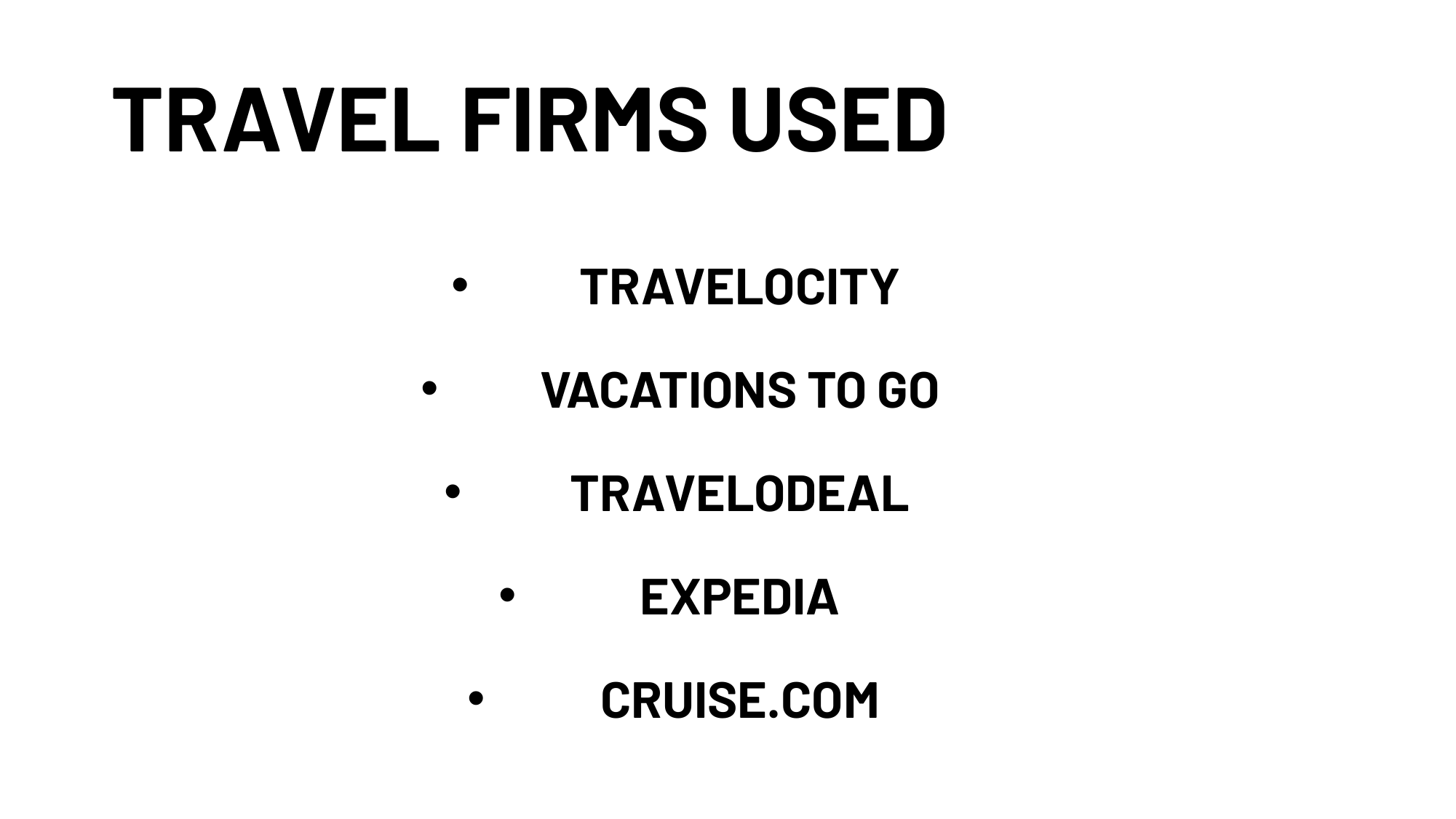

# TRAVEL FIRMS USED
TRAVELOCITY
VACATIONS TO GO
TRAVELODEAL
EXPEDIA
CRUISE.COM